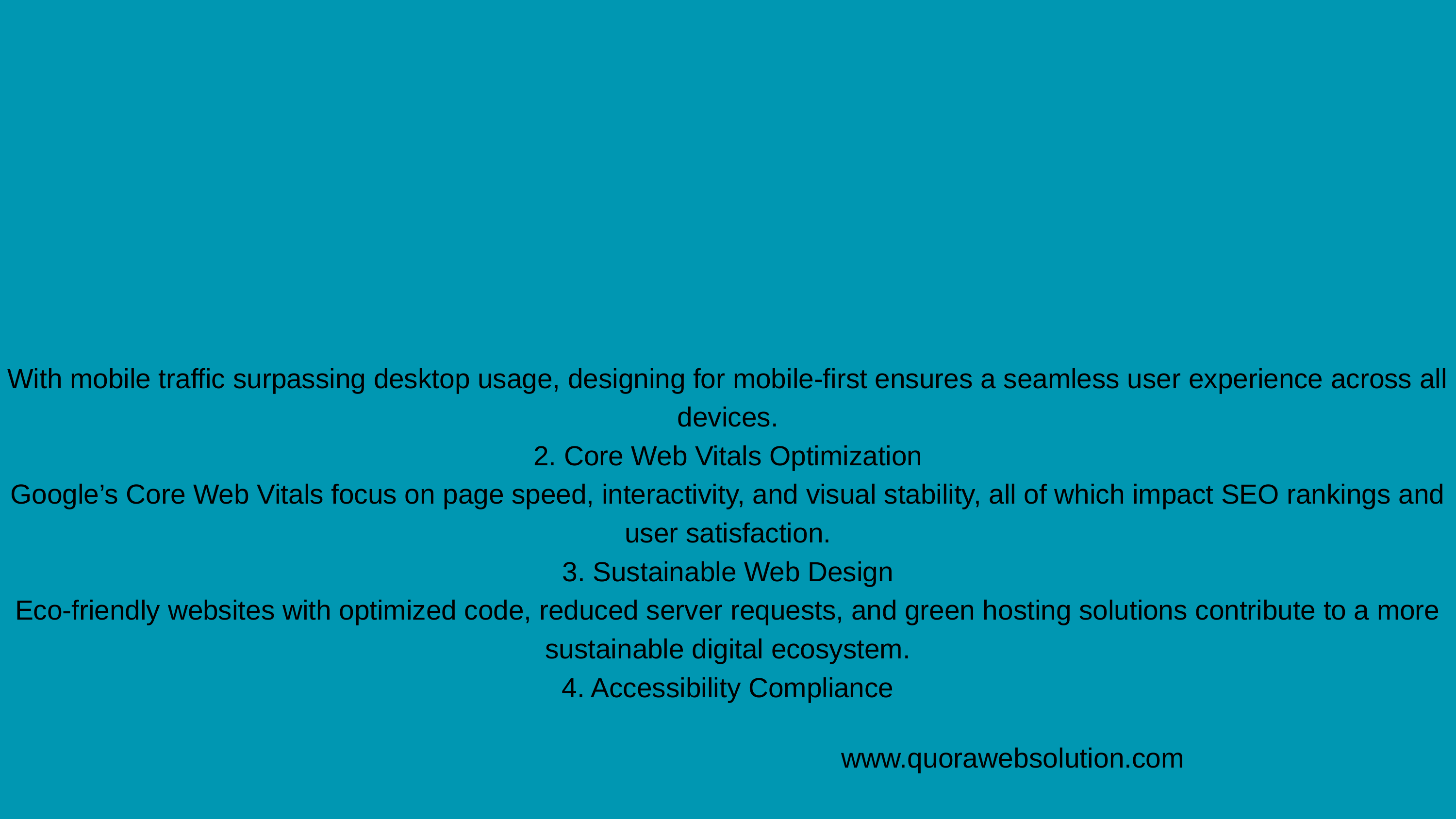

With mobile traffic surpassing desktop usage, designing for mobile-first ensures a seamless user experience across all devices.
2. Core Web Vitals Optimization
Google’s Core Web Vitals focus on page speed, interactivity, and visual stability, all of which impact SEO rankings and user satisfaction.
3. Sustainable Web Design
Eco-friendly websites with optimized code, reduced server requests, and green hosting solutions contribute to a more sustainable digital ecosystem.
4. Accessibility Compliance
www.quorawebsolution.com